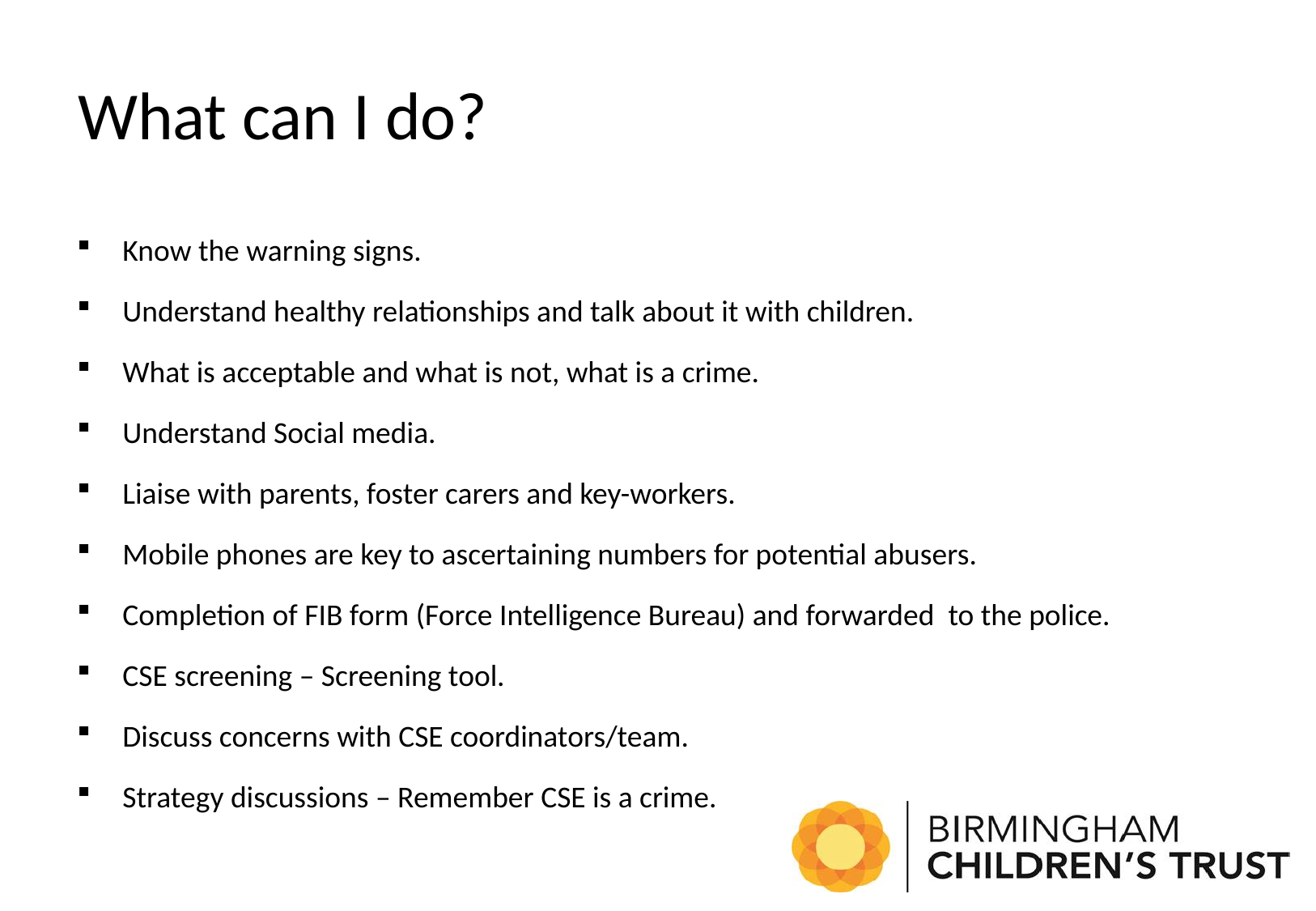

# What can I do?
Know the warning signs.
Understand healthy relationships and talk about it with children.
What is acceptable and what is not, what is a crime.
Understand Social media.
Liaise with parents, foster carers and key-workers.
Mobile phones are key to ascertaining numbers for potential abusers.
Completion of FIB form (Force Intelligence Bureau) and forwarded  to the police.
CSE screening – Screening tool.
Discuss concerns with CSE coordinators/team.
Strategy discussions – Remember CSE is a crime.